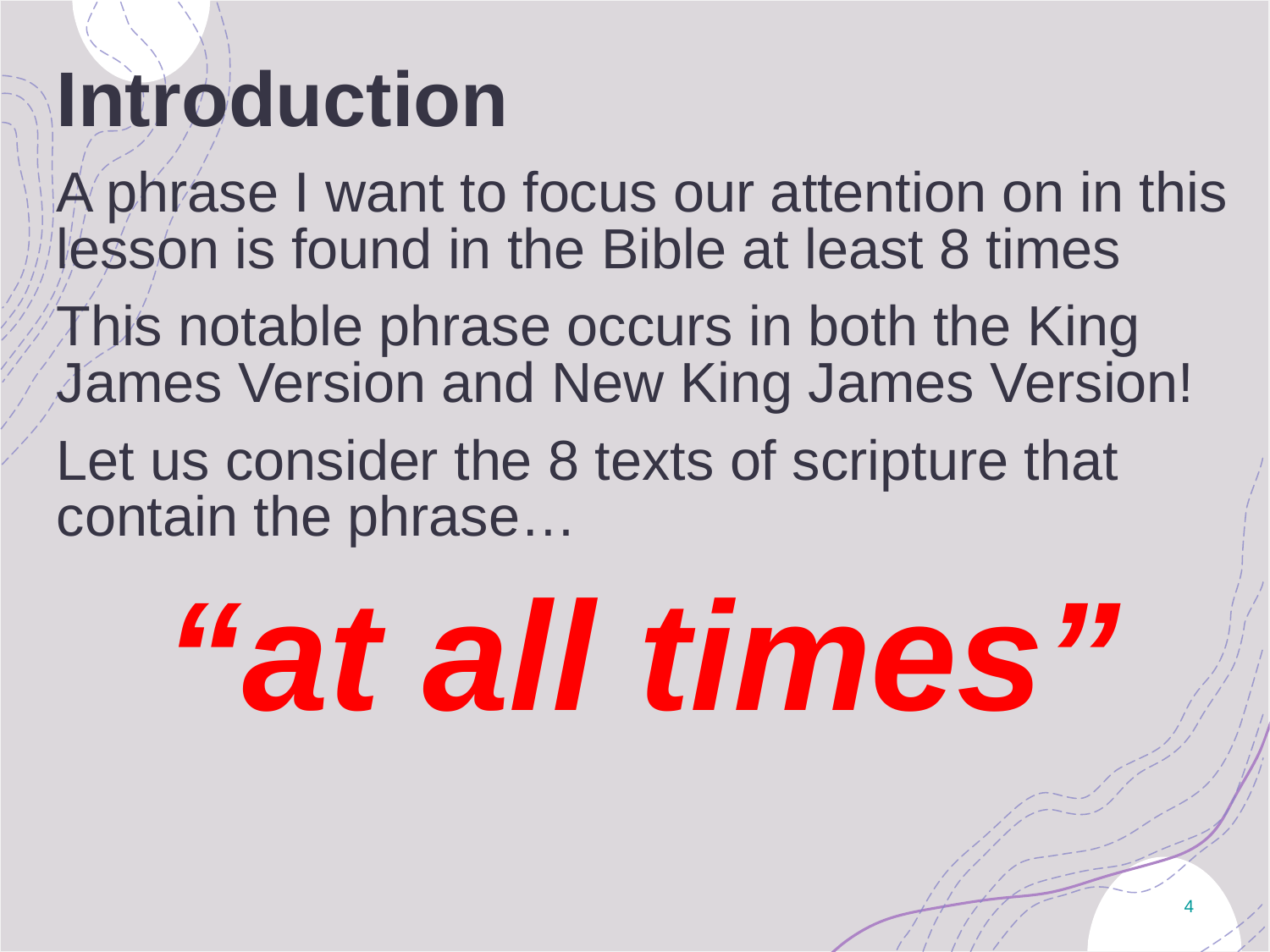

# Introduction
A phrase I want to focus our attention on in this lesson is found in the Bible at least 8 times
This notable phrase occurs in both the King James Version and New King James Version!
Let us consider the 8 texts of scripture that contain the phrase…
“at all times”

4